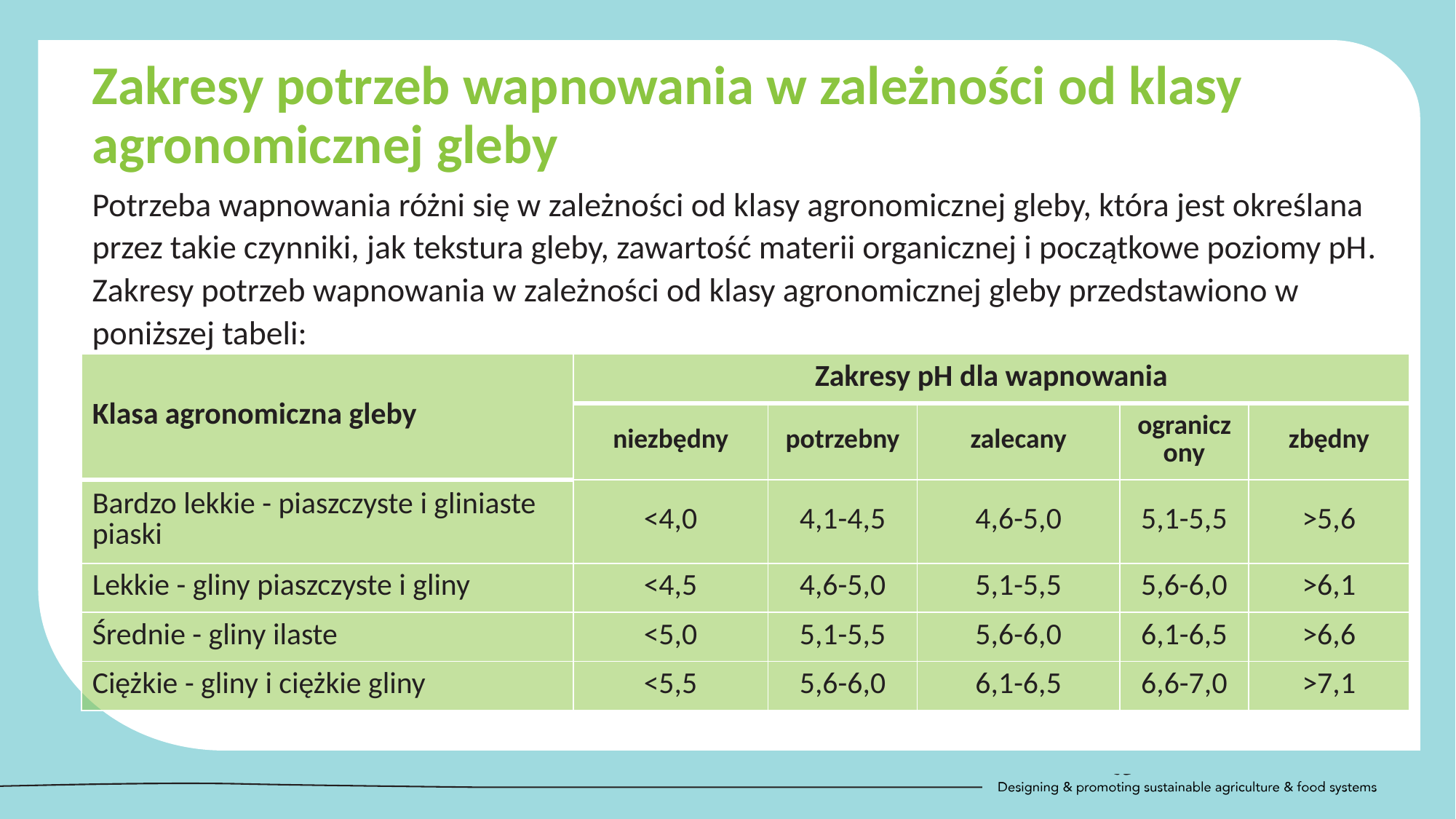

Zakresy potrzeb wapnowania w zależności od klasy agronomicznej gleby
Potrzeba wapnowania różni się w zależności od klasy agronomicznej gleby, która jest określana przez takie czynniki, jak tekstura gleby, zawartość materii organicznej i początkowe poziomy pH. Zakresy potrzeb wapnowania w zależności od klasy agronomicznej gleby przedstawiono w poniższej tabeli:
| Klasa agronomiczna gleby | Zakresy pH dla wapnowania |  |  |  |  |
| --- | --- | --- | --- | --- | --- |
|  | niezbędny | potrzebny | zalecany | ograniczony | zbędny |
| Bardzo lekkie - piaszczyste i gliniaste piaski | <4,0 | 4,1-4,5 | 4,6-5,0 | 5,1-5,5 | >5,6 |
| Lekkie - gliny piaszczyste i gliny | <4,5 | 4,6-5,0 | 5,1-5,5 | 5,6-6,0 | >6,1 |
| Średnie - gliny ilaste | <5,0 | 5,1-5,5 | 5,6-6,0 | 6,1-6,5 | >6,6 |
| Ciężkie - gliny i ciężkie gliny | <5,5 | 5,6-6,0 | 6,1-6,5 | 6,6-7,0 | >7,1 |